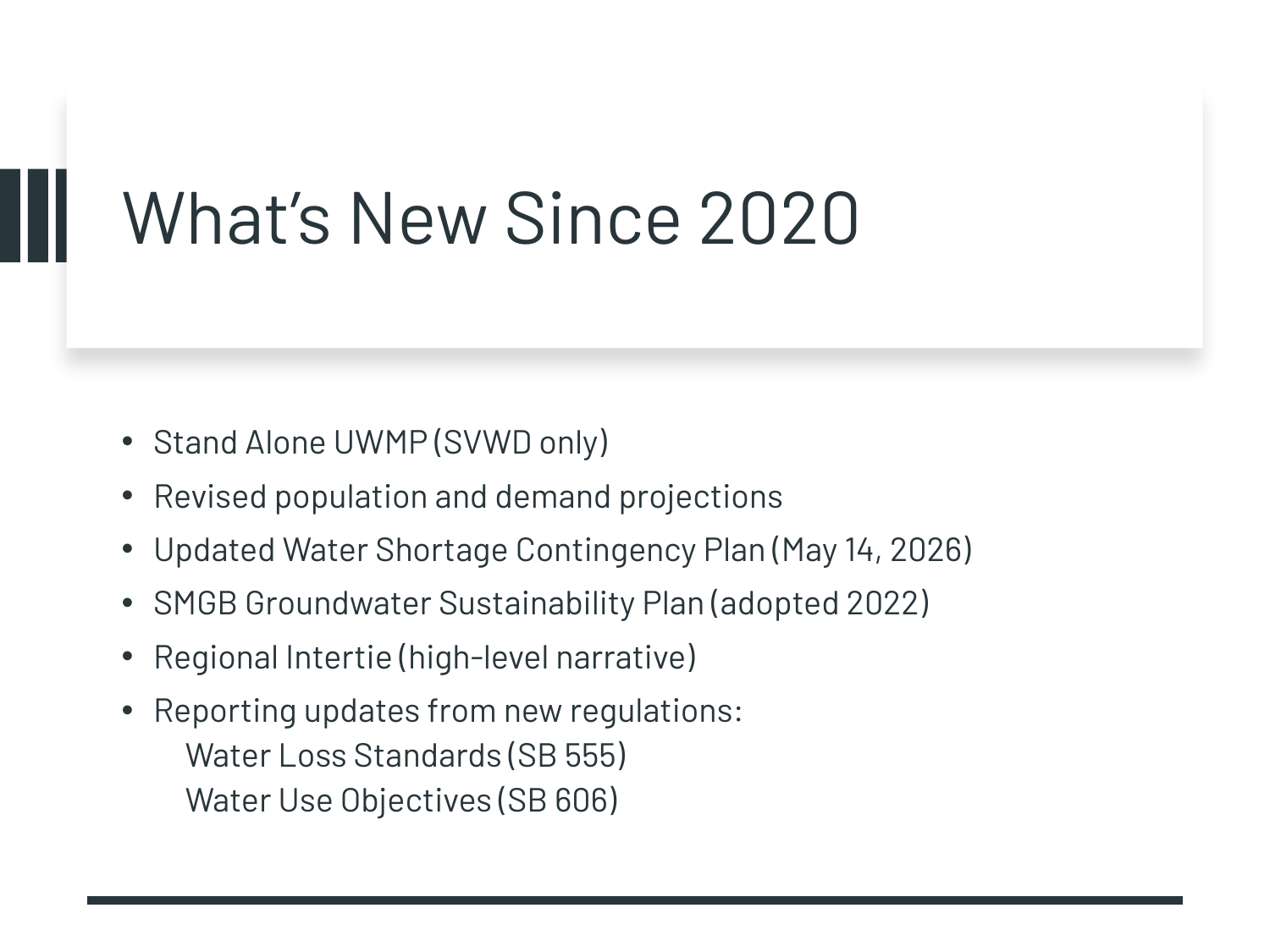

# What’s New Since 2020

Stand Alone UWMP (SVWD only)
Revised population and demand projections
Updated Water Shortage Contingency Plan (May 14, 2026)
SMGB Groundwater Sustainability Plan (adopted 2022)
Regional Intertie (high-level narrative)
Reporting updates from new regulations:
Water Loss Standards (SB 555)
Water Use Objectives (SB 606)